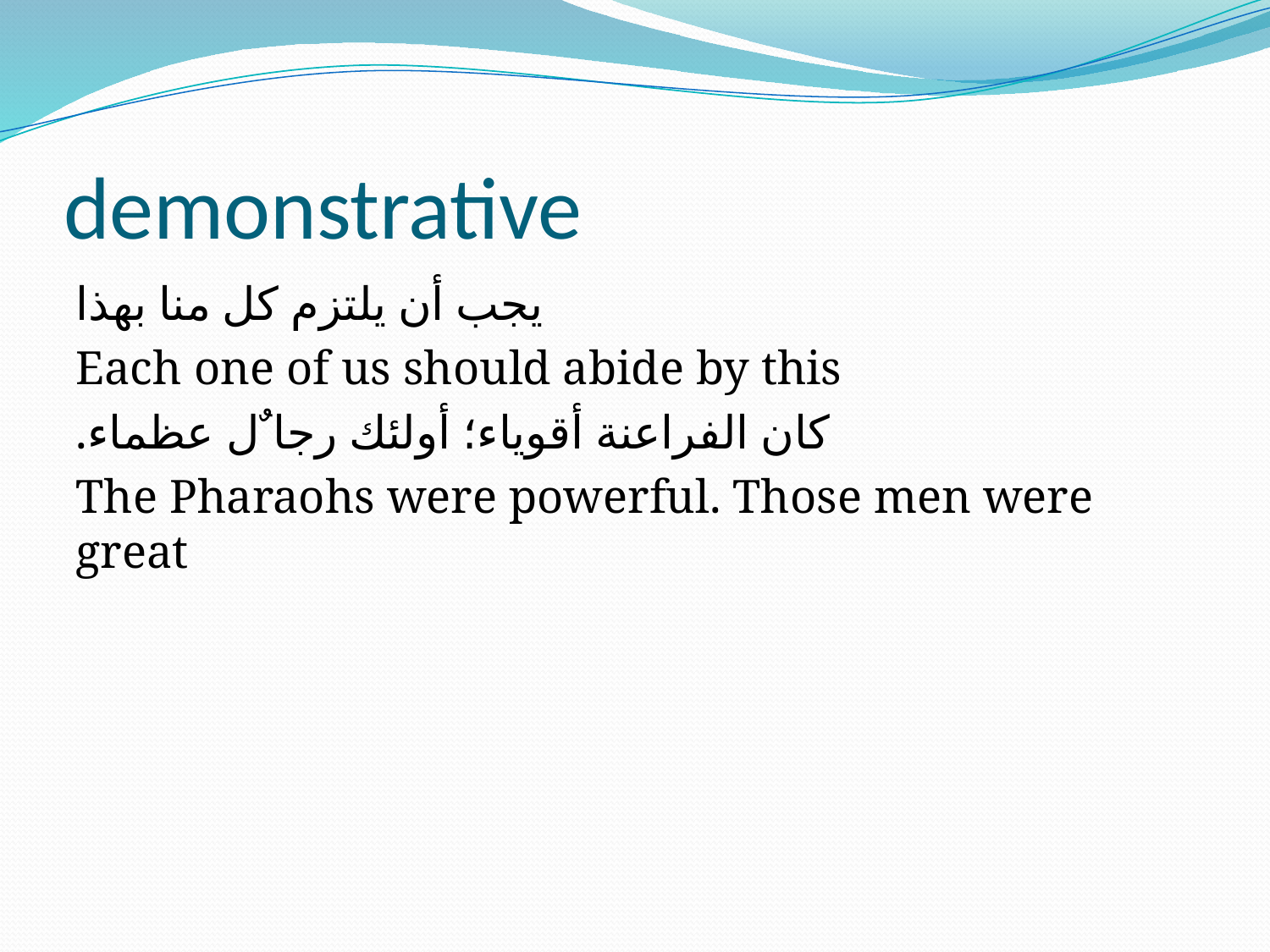

# demonstrative
يجب أن يلتزم كل منا بهذا
Each one of us should abide by this
.كان الفراعنة أقوياء؛ أولئك رجا ٌل عظماء
The Pharaohs were powerful. Those men were great